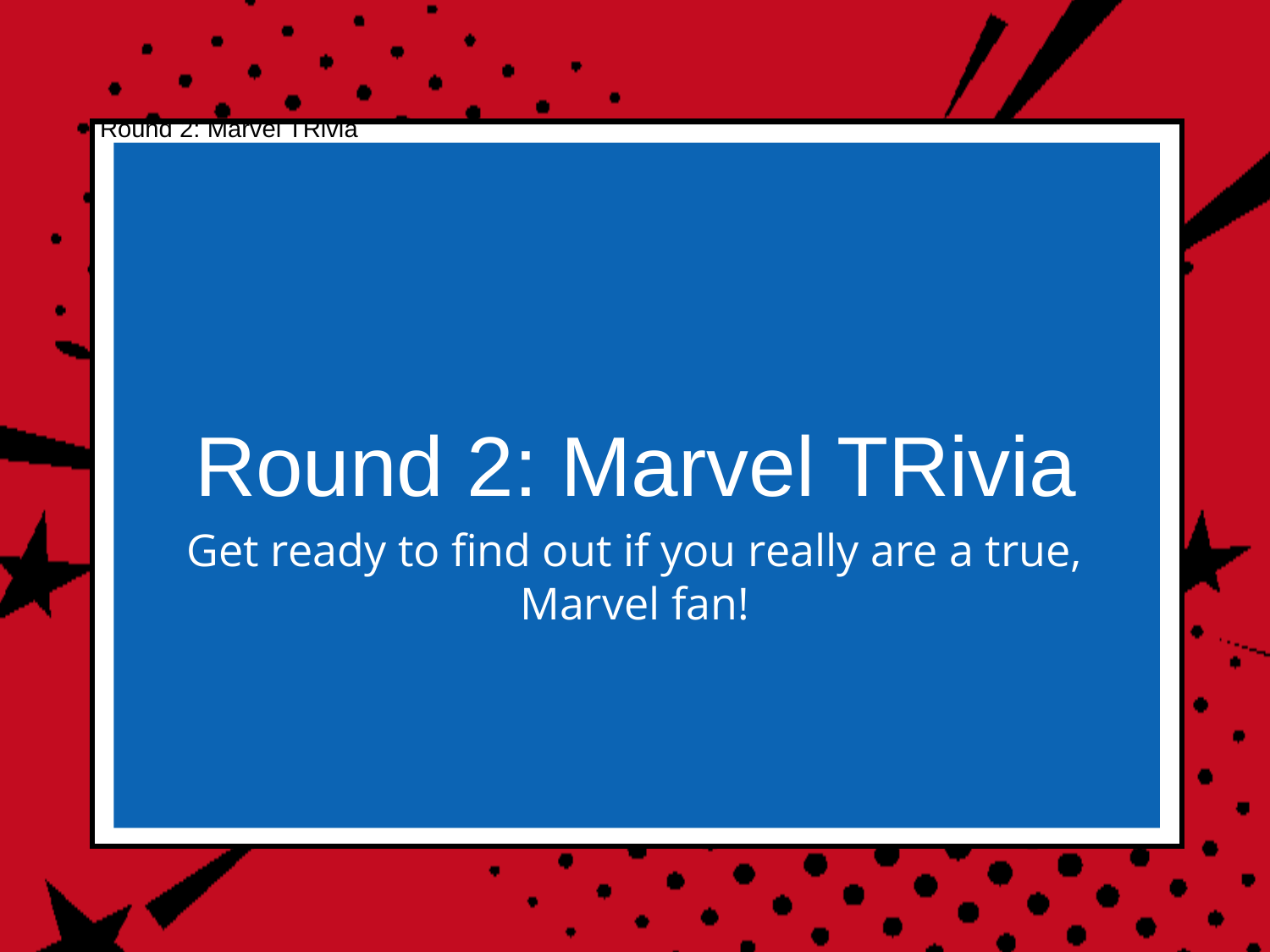

# Round 2: Marvel TRivia
Round 2: Marvel TRivia
Get ready to find out if you really are a true, Marvel fan!